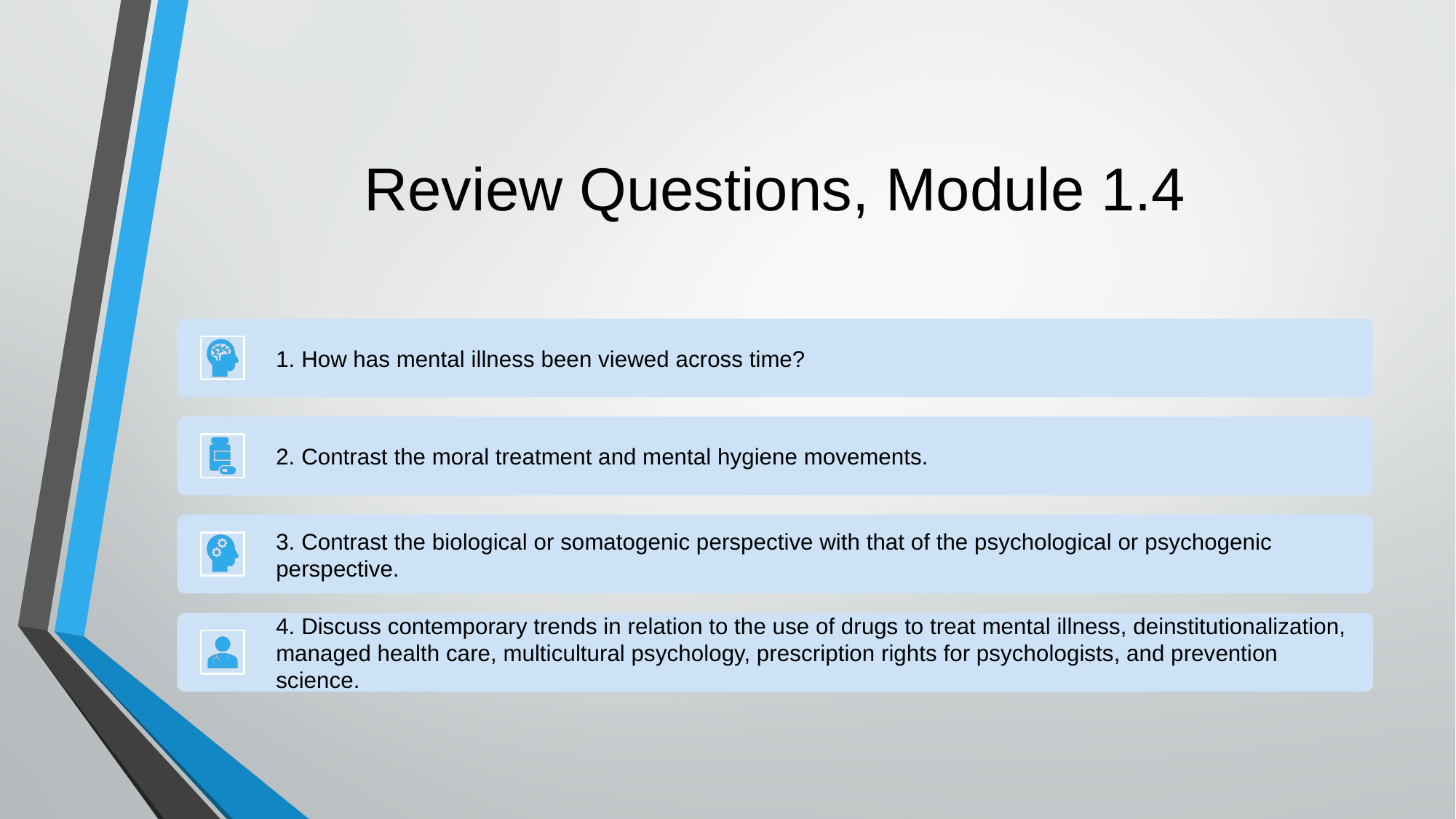

# Review Questions, Module 1.4
1. How has mental illness been viewed across time?
2. Contrast the moral treatment and mental hygiene movements.
3. Contrast the biological or somatogenic perspective with that of the psychological or psychogenic perspective.
4. Discuss contemporary trends in relation to the use of drugs to treat mental illness, deinstitutionalization, managed health care, multicultural psychology, prescription rights for psychologists, and prevention science.